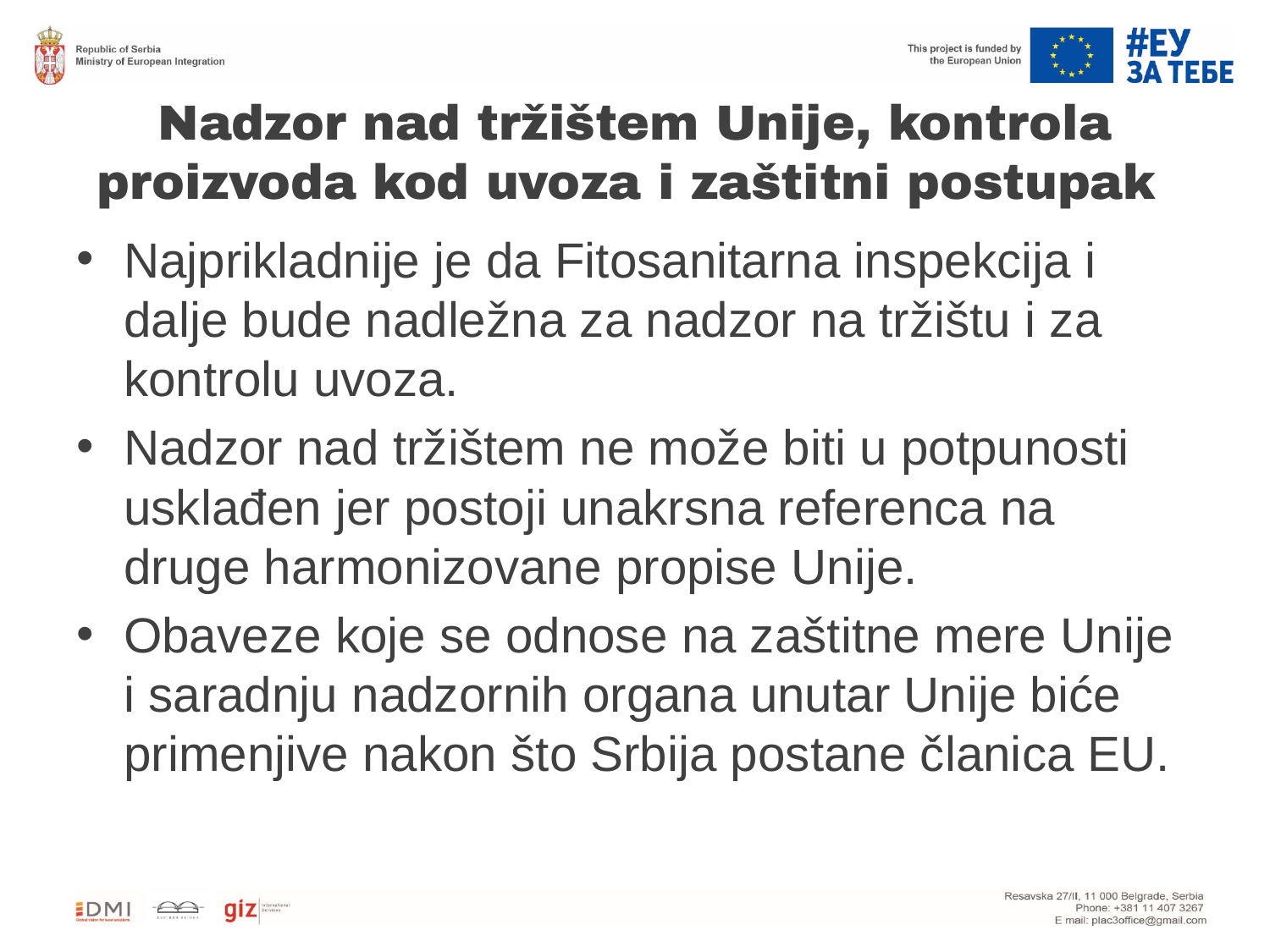

# Nadzor nad tržištem Unije, kontrola proizvoda kod uvoza i zaštitni postupak
Najprikladnije je da Fitosanitarna inspekcija i dalje bude nadležna za nadzor na tržištu i za kontrolu uvoza.
Nadzor nad tržištem ne može biti u potpunosti usklađen jer postoji unakrsna referenca na druge harmonizovane propise Unije.
Obaveze koje se odnose na zaštitne mere Unije i saradnju nadzornih organa unutar Unije biće primenjive nakon što Srbija postane članica EU.